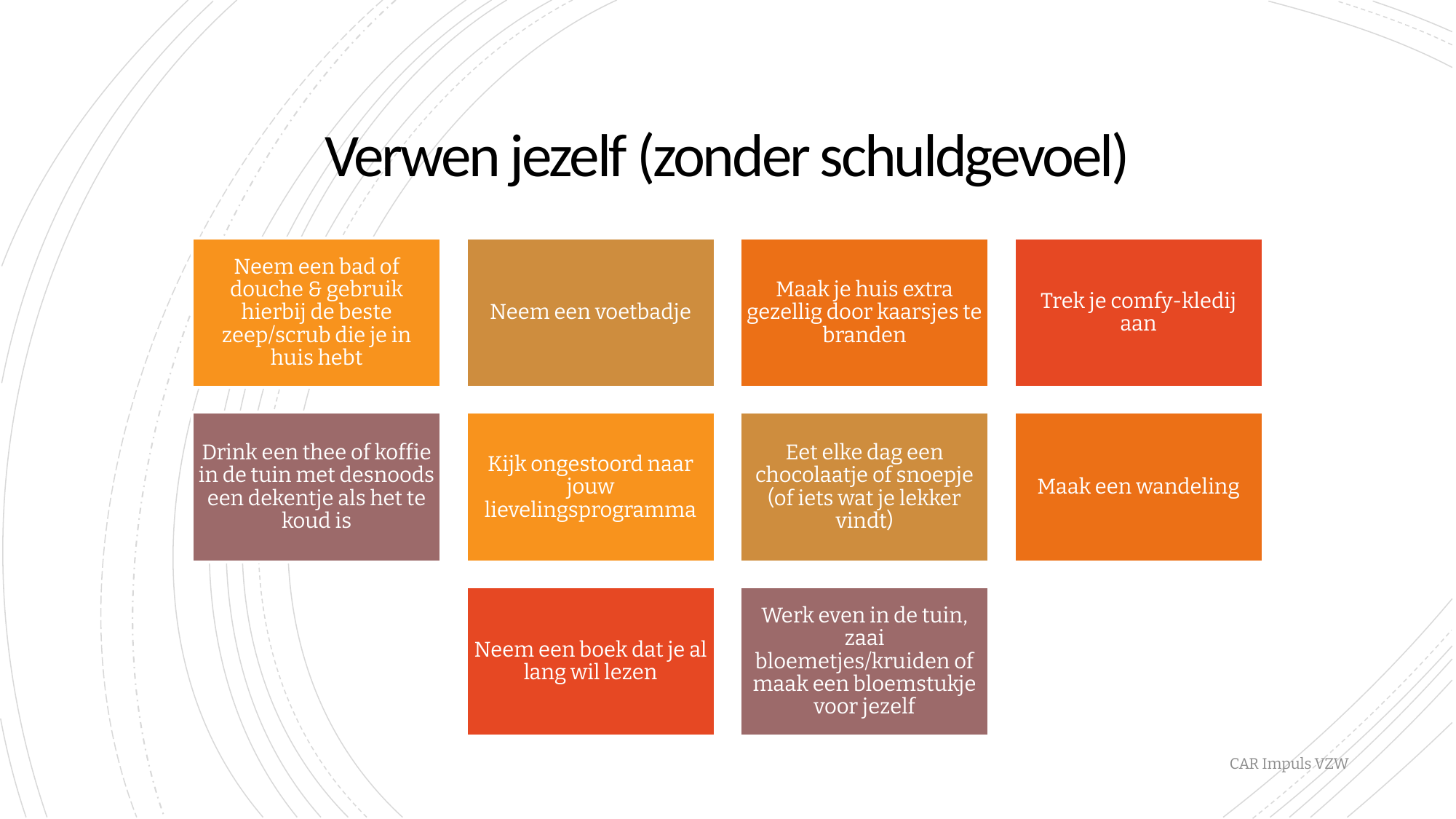

# Verwen jezelf (zonder schuldgevoel)
Neem een bad of douche & gebruik hierbij de beste zeep/scrub die je in huis hebt
Neem een voetbadje
Maak je huis extra gezellig door kaarsjes te branden
Trek je comfy-kledij aan
Drink een thee of koffie in de tuin met desnoods een dekentje als het te koud is
Kijk ongestoord naar jouw lievelingsprogramma
Eet elke dag een chocolaatje of snoepje (of iets wat je lekker vindt)
Maak een wandeling
Neem een boek dat je al lang wil lezen
Werk even in de tuin, zaai bloemetjes/kruiden of maak een bloemstukje voor jezelf
CAR Impuls VZW